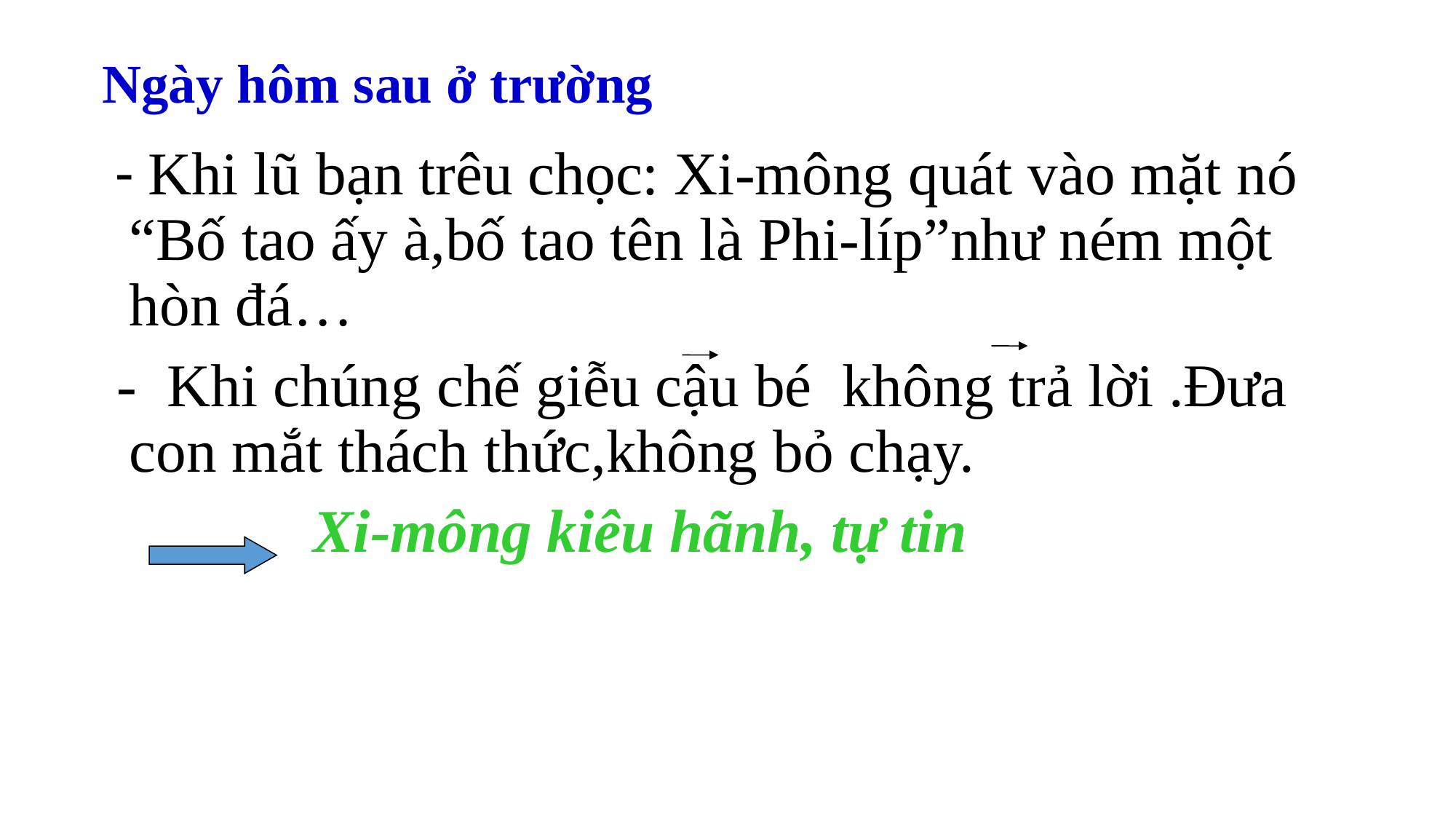

# Ngày hôm sau ở trường
 - Khi lũ bạn trêu chọc: Xi-mông quát vào mặt nó “Bố tao ấy à,bố tao tên là Phi-líp”như ném một hòn đá…
 -  Khi chúng chế giễu cậu bé  không trả lời .Đưa con mắt thách thức,không bỏ chạy.
              Xi-mông kiêu hãnh, tự tin